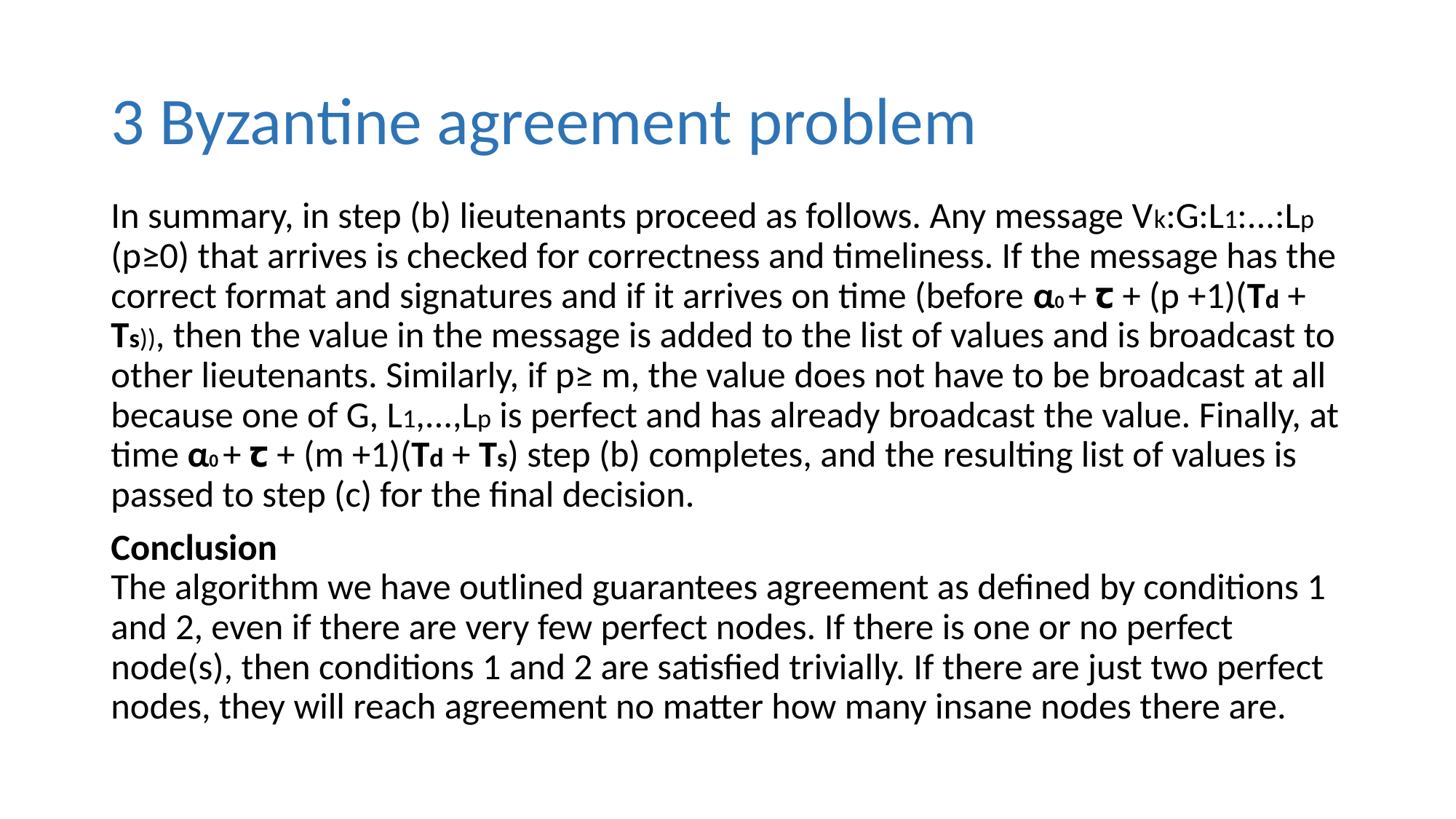

# 3 Byzantine agreement problem
In summary, in step (b) lieutenants proceed as follows. Any message Vk:G:L1:...:Lp (p≥0) that arrives is checked for correctness and timeliness. If the message has the correct format and signatures and if it arrives on time (before α­­­0 + ꞇ + (p +1)(Td + Ts)), then the value in the message is added to the list of values and is broadcast to other lieutenants. Similarly, if p≥ m, the value does not have to be broadcast at all because one of G, L1,...,Lp is perfect and has already broadcast the value. Finally, at time α­­­0 + ꞇ + (m +1)(Td + Ts) step (b) completes, and the resulting list of values is passed to step (c) for the final decision.
Conclusion
The algorithm we have outlined guarantees agreement as defined by conditions 1 and 2, even if there are very few perfect nodes. If there is one or no perfect node(s), then conditions 1 and 2 are satisfied trivially. If there are just two perfect nodes, they will reach agreement no matter how many insane nodes there are.